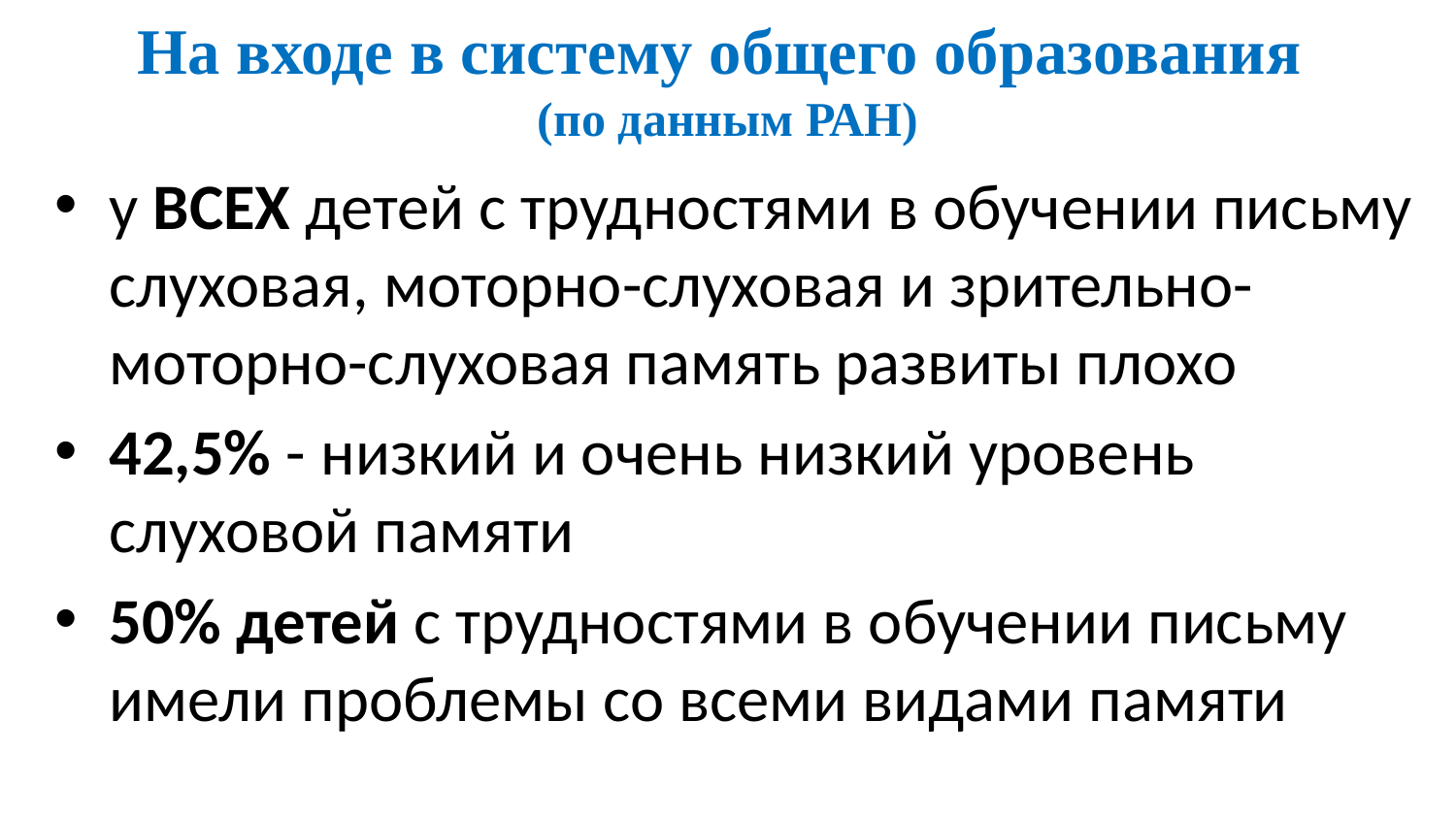

# На входе в систему общего образования (по данным РАН)
у ВСЕХ детей с трудностями в обучении письму слуховая, моторно-слуховая и зрительно-моторно-слуховая память развиты плохо
42,5% - низкий и очень низкий уровень слуховой памяти
50% детей с трудностями в обучении письму имели проблемы со всеми видами памяти